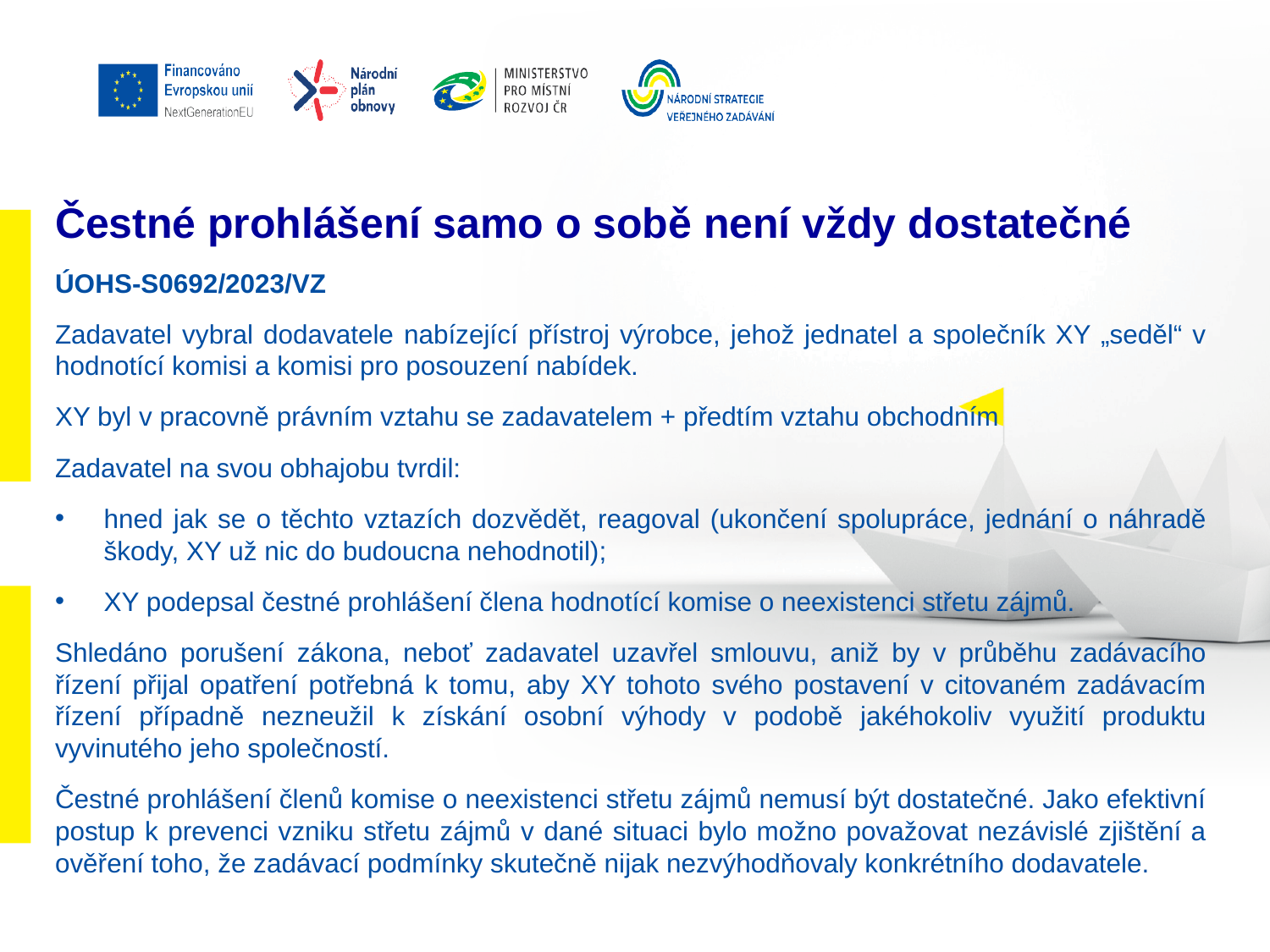

# Čestné prohlášení samo o sobě není vždy dostatečné
ÚOHS-S0692/2023/VZ
Zadavatel vybral dodavatele nabízející přístroj výrobce, jehož jednatel a společník XY „seděl“ v hodnotící komisi a komisi pro posouzení nabídek.
XY byl v pracovně právním vztahu se zadavatelem + předtím vztahu obchodním
Zadavatel na svou obhajobu tvrdil:
hned jak se o těchto vztazích dozvědět, reagoval (ukončení spolupráce, jednání o náhradě škody, XY už nic do budoucna nehodnotil);
XY podepsal čestné prohlášení člena hodnotící komise o neexistenci střetu zájmů.
Shledáno porušení zákona, neboť zadavatel uzavřel smlouvu, aniž by v průběhu zadávacího řízení přijal opatření potřebná k tomu, aby XY tohoto svého postavení v citovaném zadávacím řízení případně nezneužil k získání osobní výhody v podobě jakéhokoliv využití produktu vyvinutého jeho společností.
Čestné prohlášení členů komise o neexistenci střetu zájmů nemusí být dostatečné. Jako efektivní postup k prevenci vzniku střetu zájmů v dané situaci bylo možno považovat nezávislé zjištění a ověření toho, že zadávací podmínky skutečně nijak nezvýhodňovaly konkrétního dodavatele.